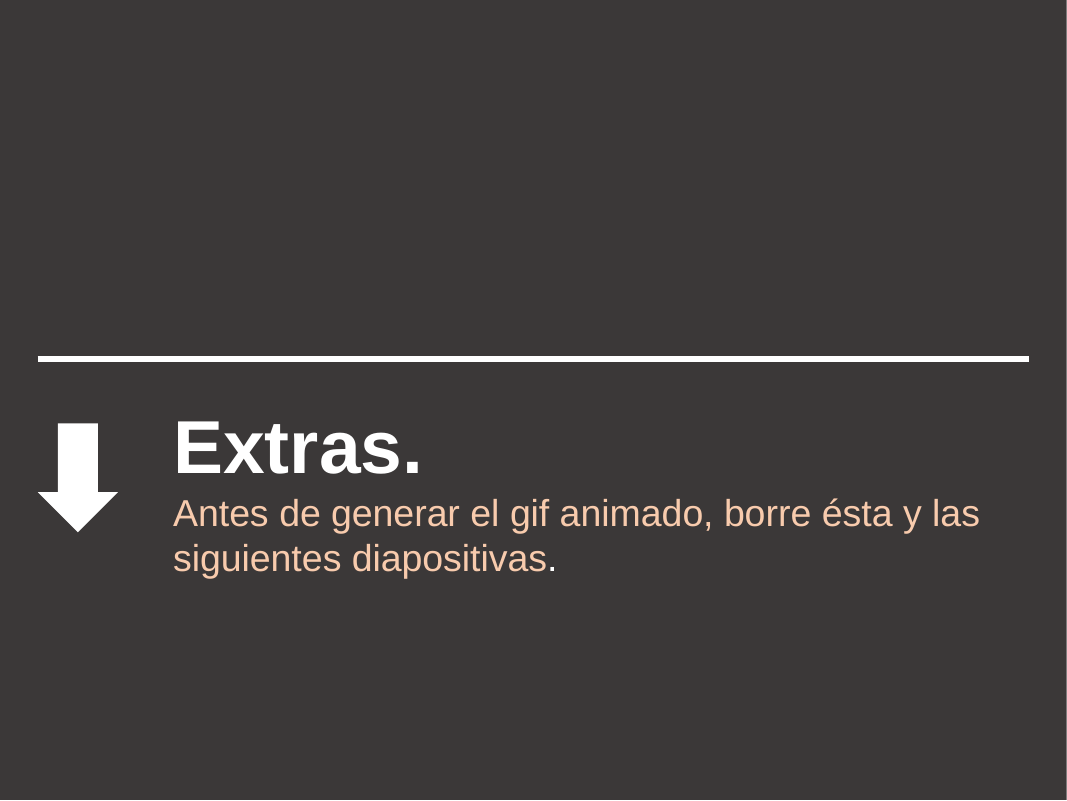

Extras.
Antes de generar el gif animado, borre ésta y las siguientes diapositivas.